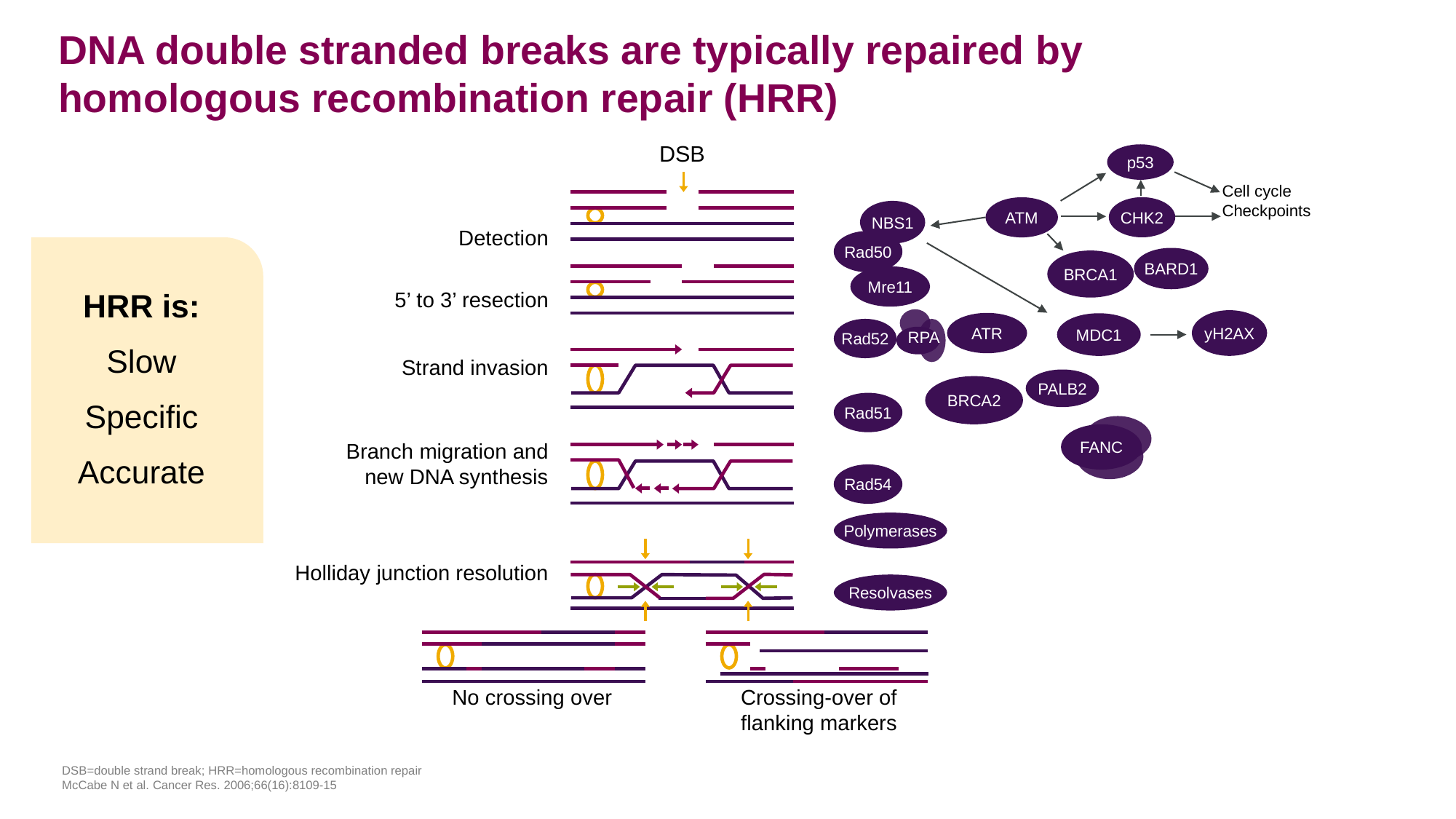

# DNA double stranded breaks are typically repaired by homologous recombination repair (HRR)

DSB

Detection
5’ to 3’ resection

Strand invasion

Branch migration and
new DNA synthesis

Holliday junction resolution

No crossing over
Crossing-over of
flanking markers
p53
Cell cycle
Checkpoints
CHK2
ATM
NBS1
Rad50
HRR is:
Slow
Specific
Accurate
BARD1
BRCA1
Mre11

yH2AX
ATR
MDC1
Rad52

RPA
PALB2
BRCA2
Rad51

FANC

Rad54
Polymerases
Resolvases
DSB=double strand break; HRR=homologous recombination repair
McCabe N et al. Cancer Res. 2006;66(16):8109-15